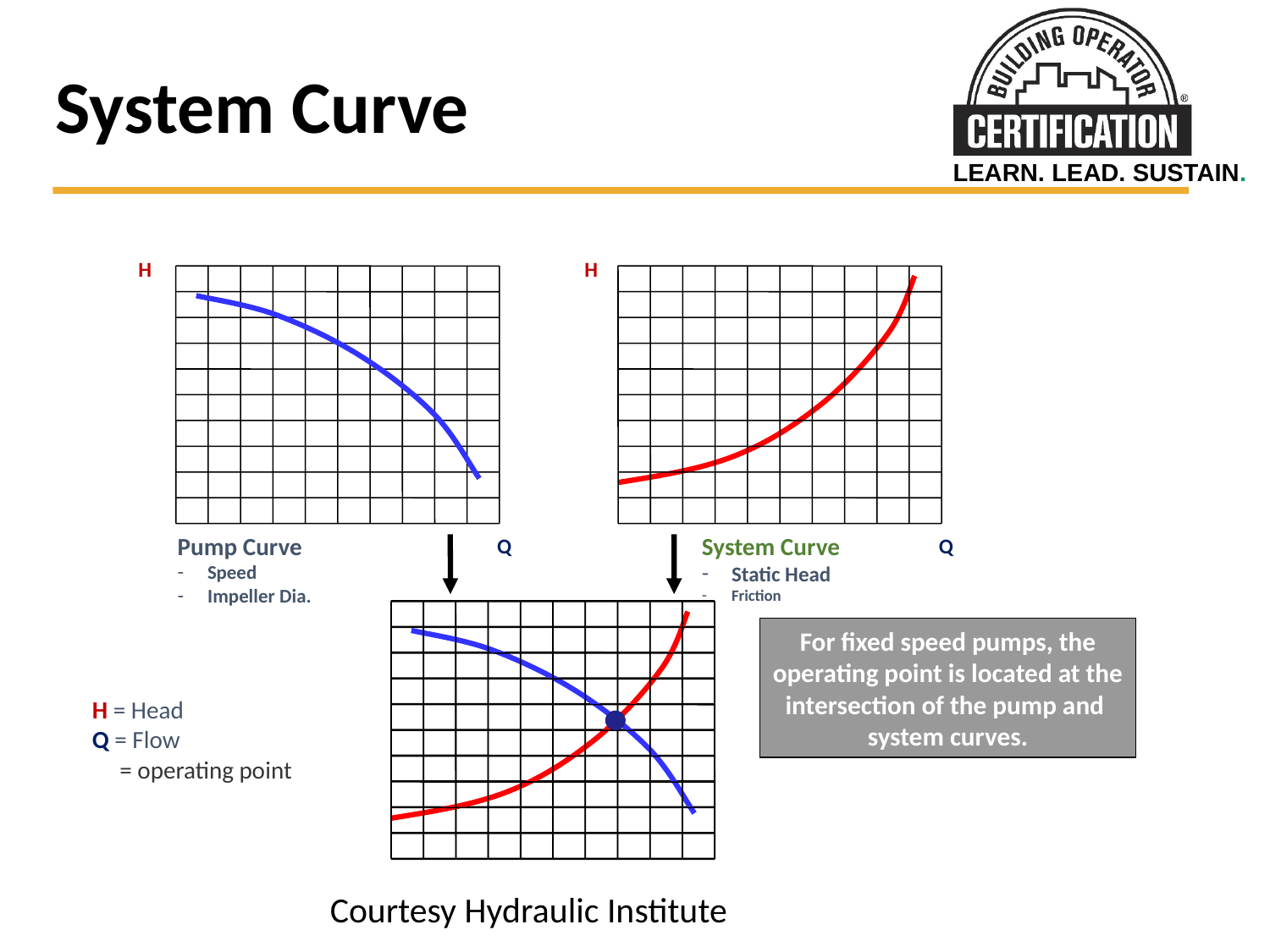

# System Curve

H

Pump Curve
Speed
Impeller Dia.
Q

H

System Curve
Static Head
Friction
Q

For fixed speed pumps, the operating point is located at the intersection of the pump and  system curves.

H = Head
Q = Flow

= operating point
Courtesy Hydraulic Institute